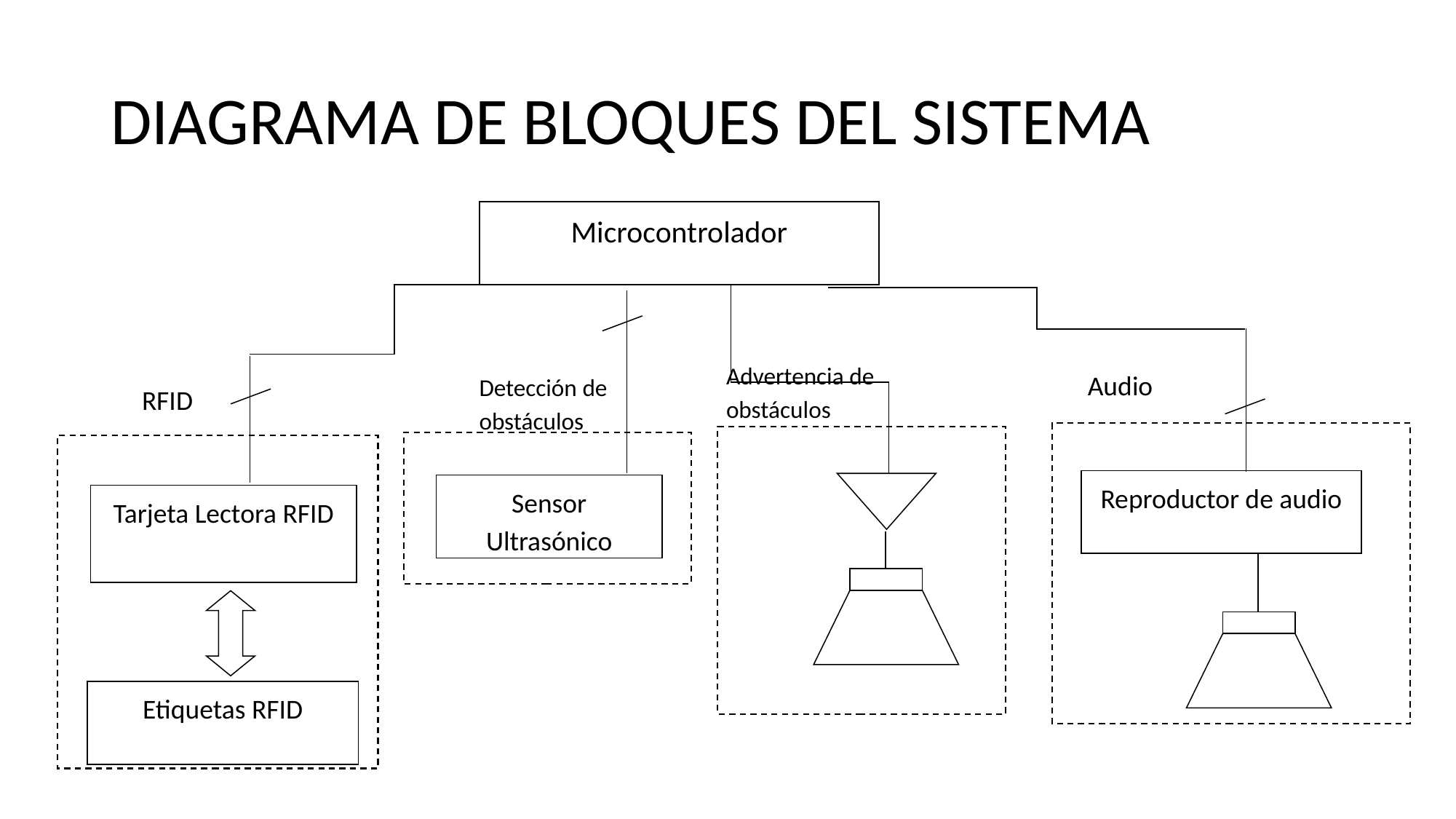

# DIAGRAMA DE BLOQUES DEL SISTEMA
Microcontrolador

Tarjeta Lectora RFID

Etiquetas RFID

Reproductor de audio

Sensor Ultrasónico
RFID
Detección de obstáculos
Advertencia de obstáculos
Audio